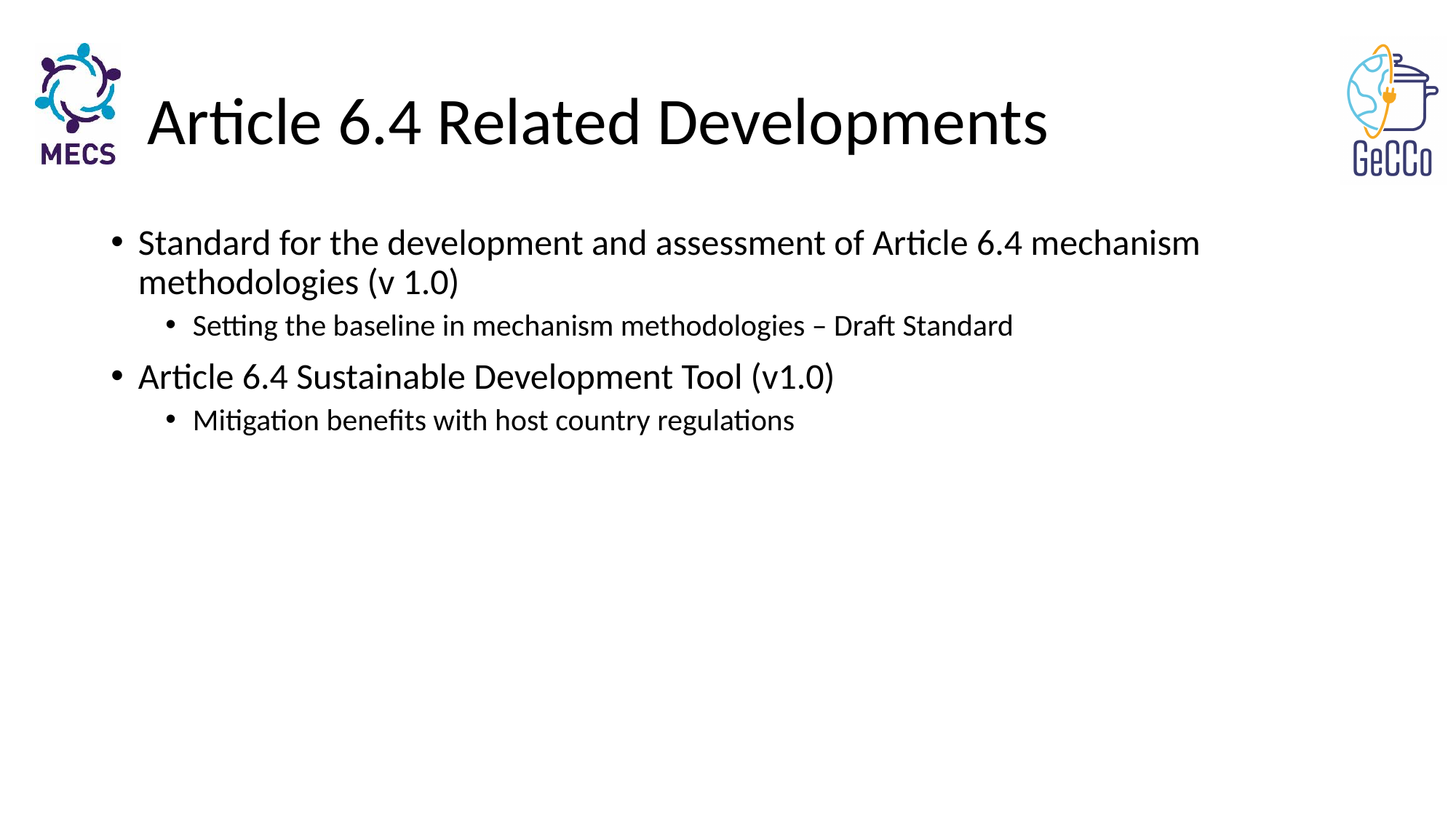

# Article 6.4 Related Developments
Standard for the development and assessment of Article 6.4 mechanism methodologies (v 1.0)
Setting the baseline in mechanism methodologies – Draft Standard
Article 6.4 Sustainable Development Tool (v1.0)
Mitigation benefits with host country regulations